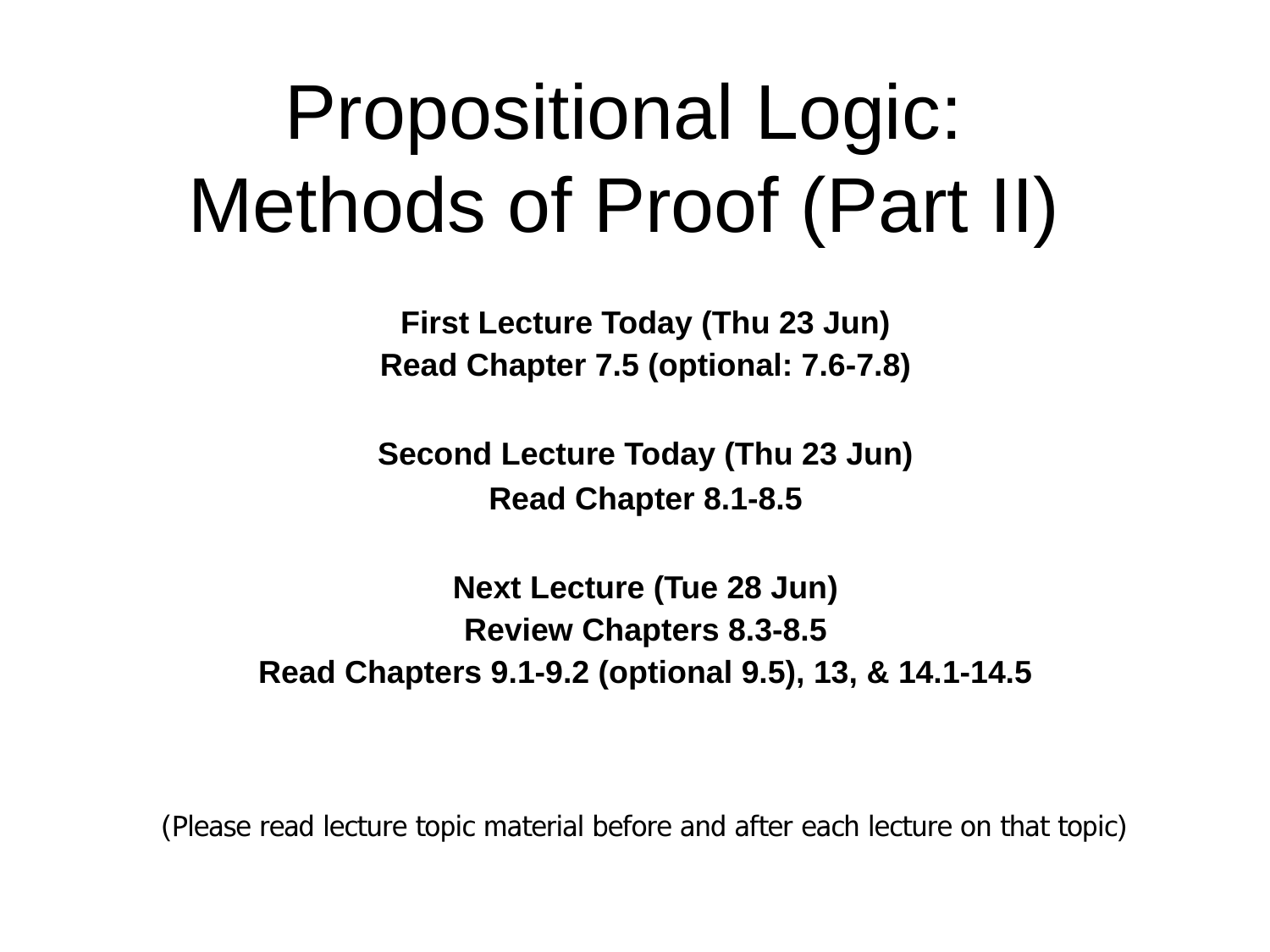

# Propositional Logic: Methods of Proof (Part II)
First Lecture Today (Thu 23 Jun)
Read Chapter 7.5 (optional: 7.6-7.8)

Second Lecture Today (Thu 23 Jun)
Read Chapter 8.1-8.5

Next Lecture (Tue 28 Jun)
Review Chapters 8.3-8.5
Read Chapters 9.1-9.2 (optional 9.5), 13, & 14.1-14.5

(Please read lecture topic material before and after each lecture on that topic)